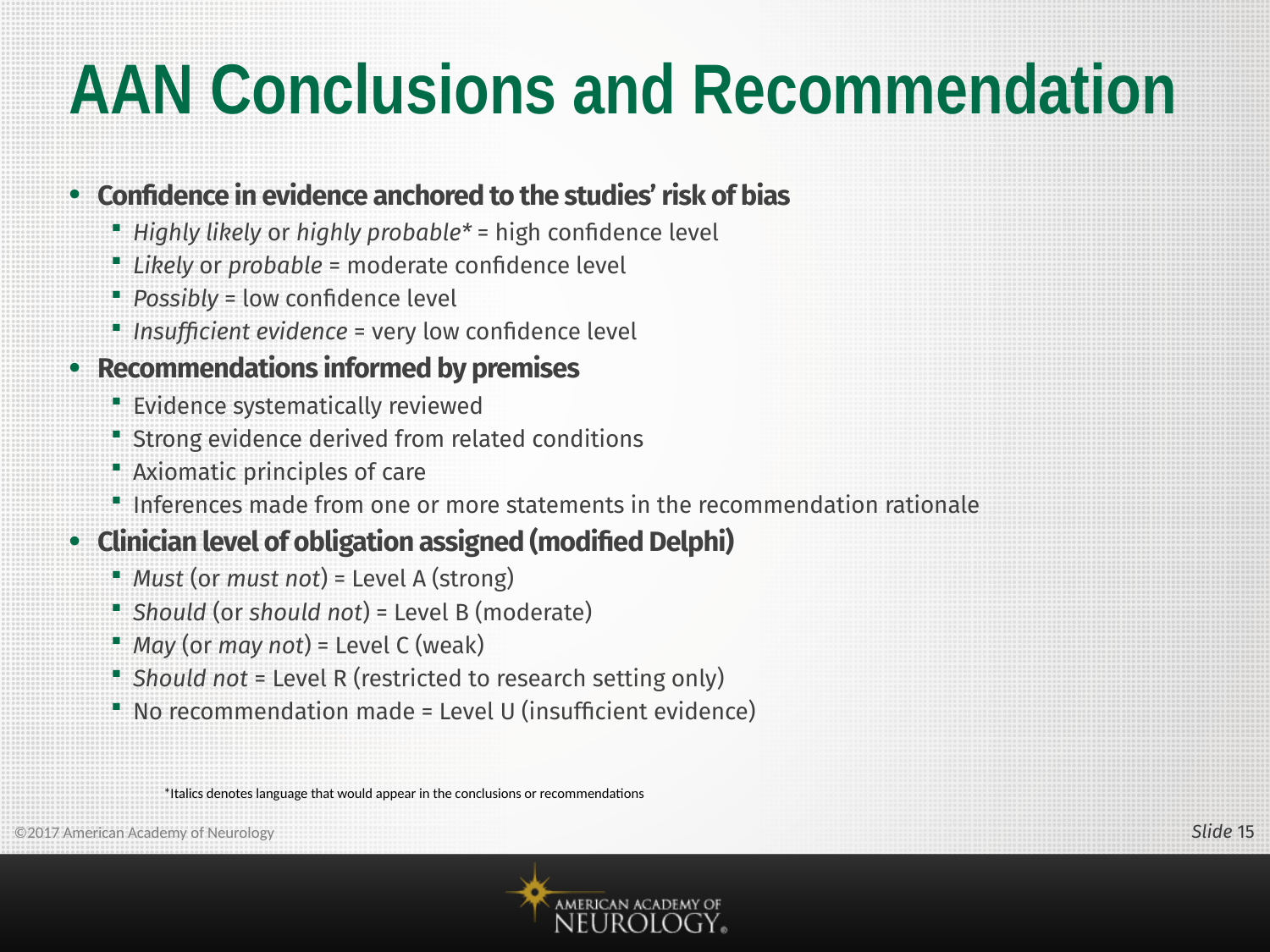

# AAN Conclusions and Recommendation
Confidence in evidence anchored to the studies’ risk of bias
Highly likely or highly probable* = high confidence level
Likely or probable = moderate confidence level
Possibly = low confidence level
Insufficient evidence = very low confidence level
Recommendations informed by premises
Evidence systematically reviewed
Strong evidence derived from related conditions
Axiomatic principles of care
Inferences made from one or more statements in the recommendation rationale
Clinician level of obligation assigned (modified Delphi)
Must (or must not) = Level A (strong)
Should (or should not) = Level B (moderate)
May (or may not) = Level C (weak)
Should not = Level R (restricted to research setting only)
No recommendation made = Level U (insufficient evidence)

*Italics denotes language that would appear in the conclusions or recommendations

Slide 15